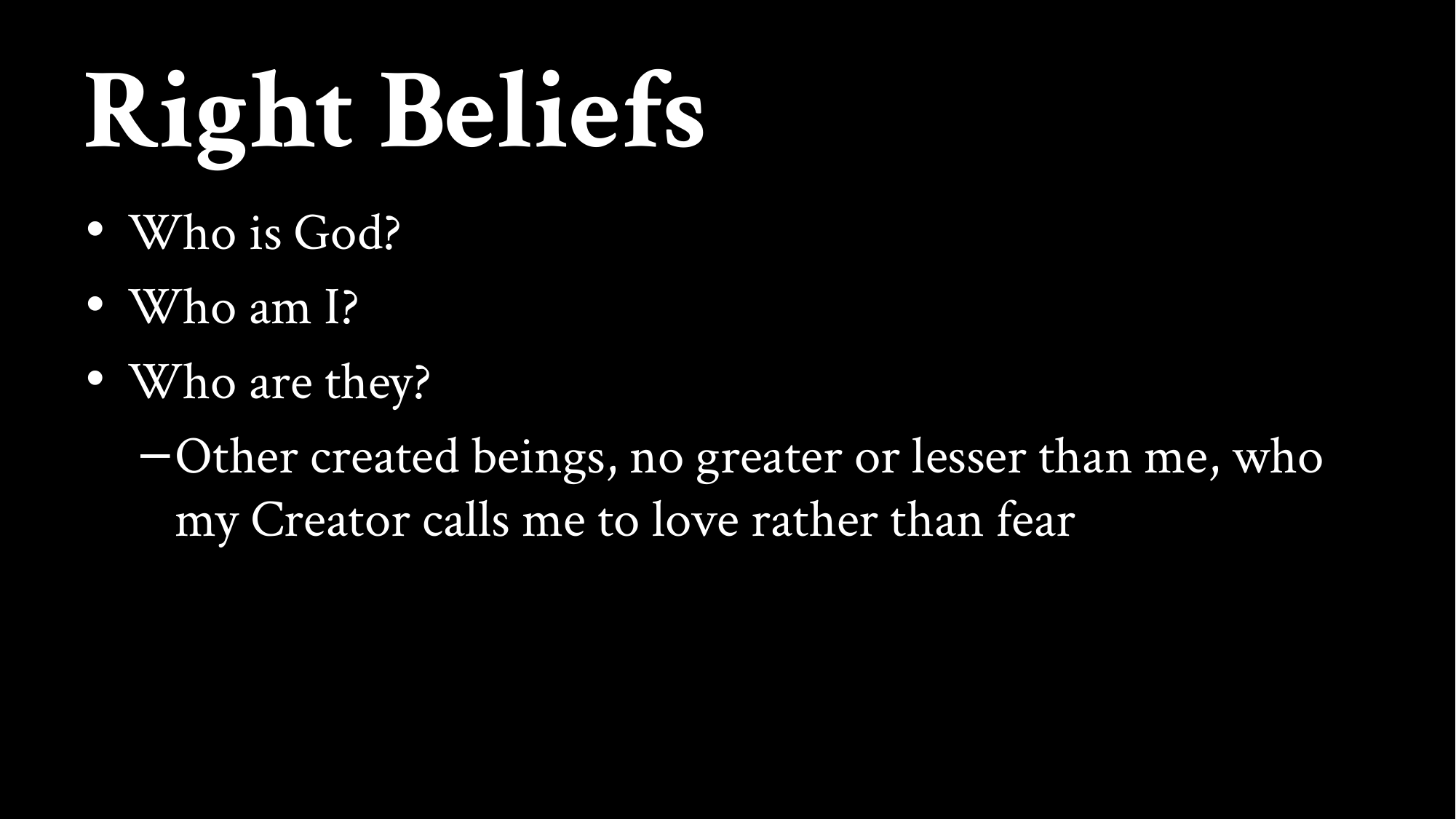

# Right Beliefs
Who is God?
Who am I?
Who are they?
Other created beings, no greater or lesser than me, who my Creator calls me to love rather than fear